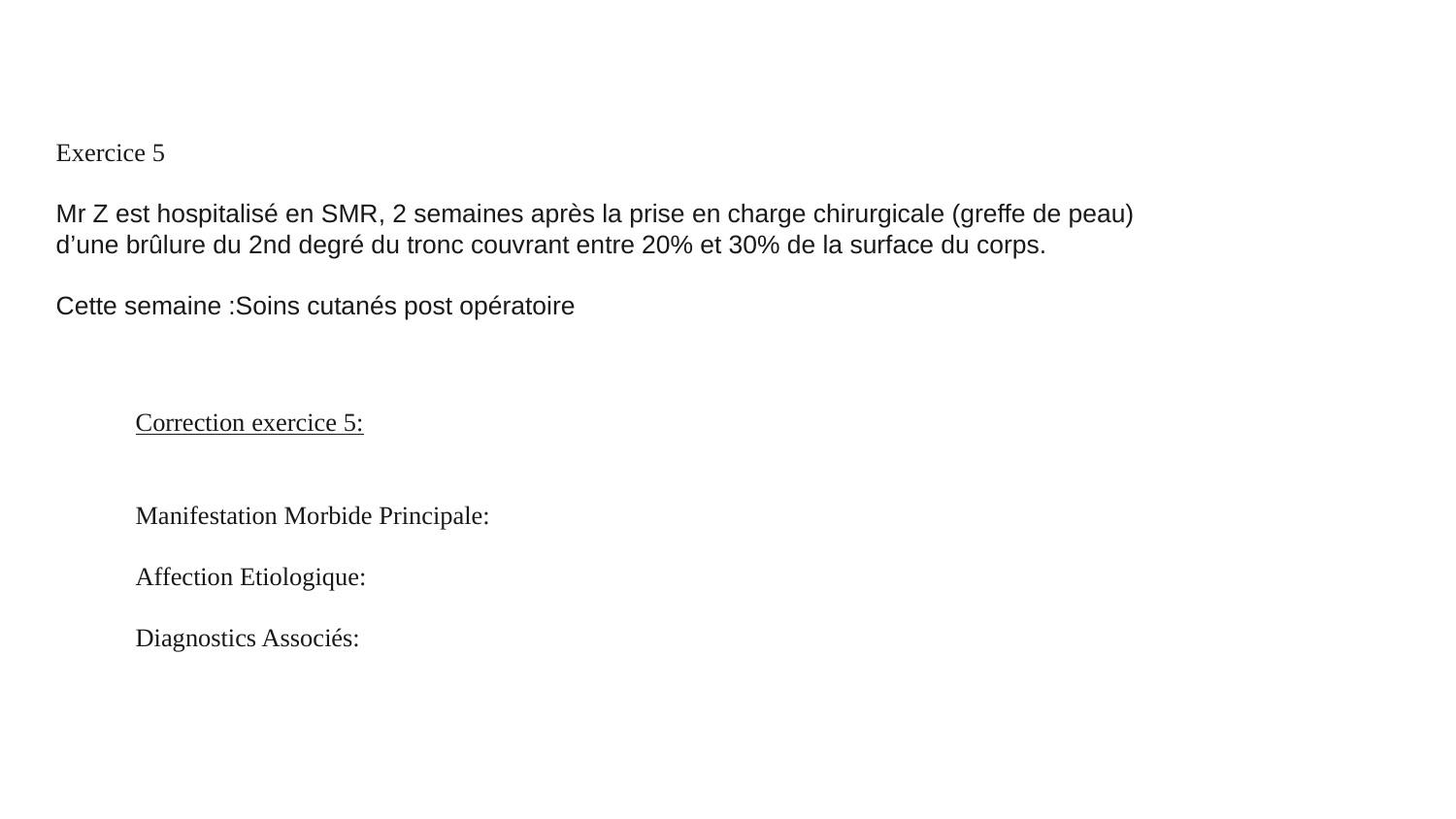

Exercice 5

Mr Z est hospitalisé en SMR, 2 semaines après la prise en charge chirurgicale (greffe de peau) d’une brûlure du 2nd degré du tronc couvrant entre 20% et 30% de la surface du corps.

Cette semaine :Soins cutanés post opératoire

Correction exercice 5:

Manifestation Morbide Principale:

Affection Etiologique:

Diagnostics Associés: